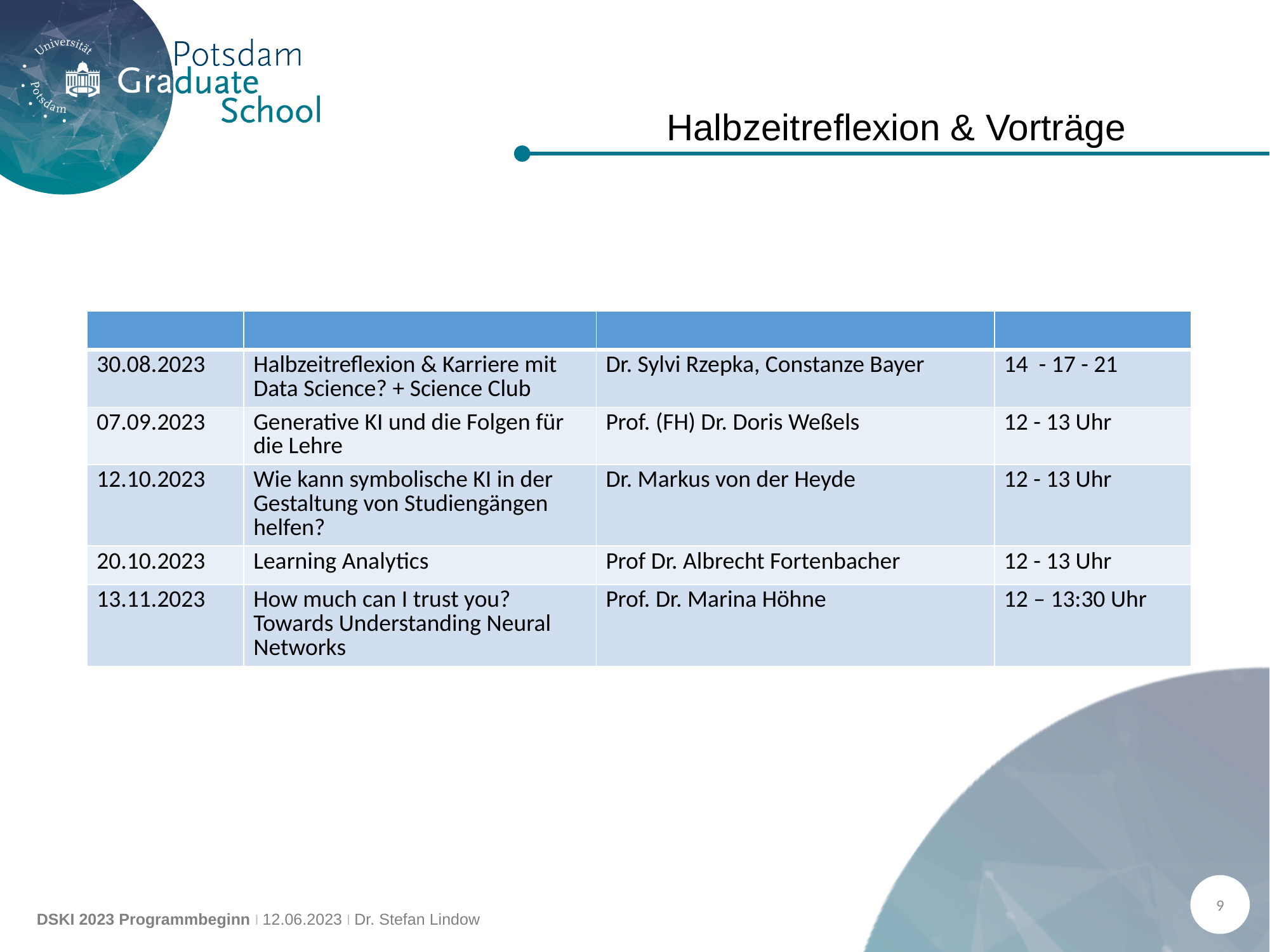

# Halbzeitreflexion & Vorträge
|  |  |  |  |
| --- | --- | --- | --- |
| 30.08.2023 | Halbzeitreflexion & Karriere mit Data Science? + Science Club | Dr. Sylvi Rzepka, Constanze Bayer | 14 - 17 - 21 |
| 07.09.2023 | Generative KI und die Folgen für die Lehre | Prof. (FH) Dr. Doris Weßels | 12 - 13 Uhr |
| 12.10.2023 | Wie kann symbolische KI in der Gestaltung von Studiengängen helfen? | Dr. Markus von der Heyde | 12 - 13 Uhr |
| 20.10.2023 | Learning Analytics | Prof Dr. Albrecht Fortenbacher | 12 - 13 Uhr |
| 13.11.2023 | How much can I trust you? Towards Understanding Neural Networks | Prof. Dr. Marina Höhne | 12 – 13:30 Uhr |
9